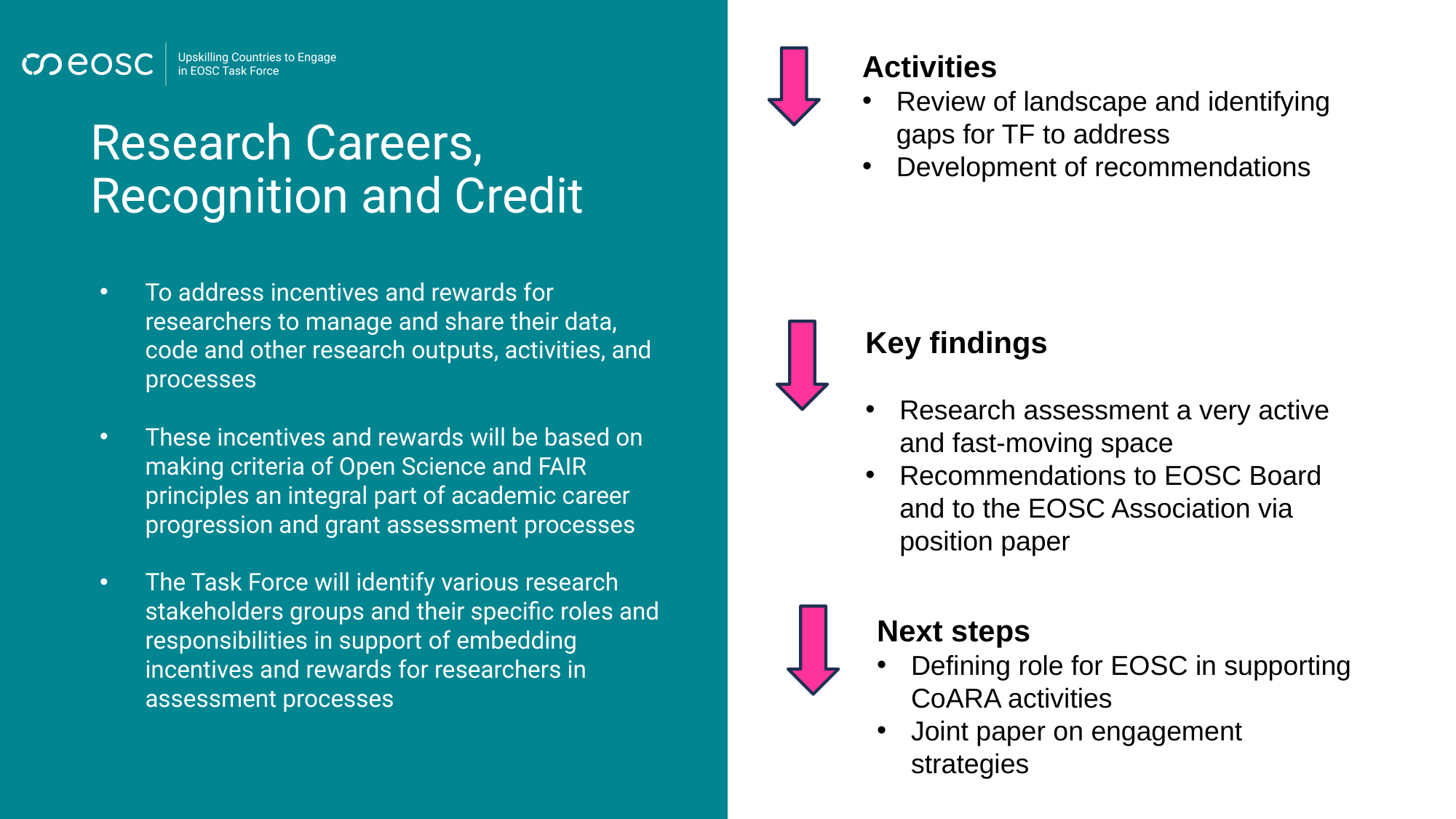

Activities
Review of landscape and identifying gaps for TF to address
Development of recommendations

# Research Careers, Recognition and Credit
To address incentives and rewards for researchers to manage and share their data, code and other research outputs, activities, and processes

These incentives and rewards will be based on making criteria of Open Science and FAIR principles an integral part of academic career progression and grant assessment processes

The Task Force will identify various research stakeholders groups and their specific roles and responsibilities in support of embedding incentives and rewards for researchers in assessment processes

Key findings

Research assessment a very active and fast-moving space
Recommendations to EOSC Board and to the EOSC Association via position paper

Next steps
Defining role for EOSC in supporting CoARA activities
Joint paper on engagement strategies

13